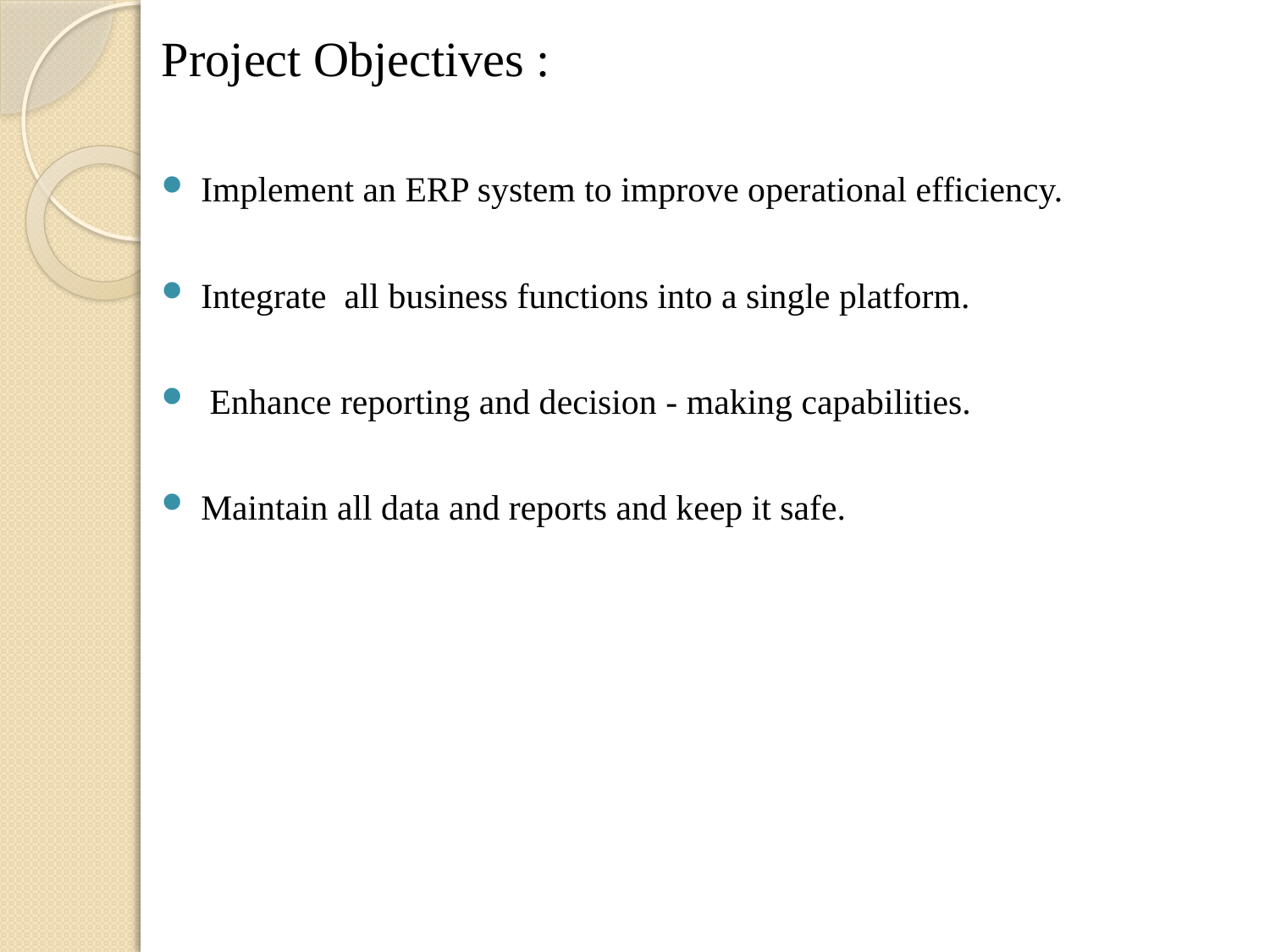

Project Objectives :

Implement an ERP system to improve operational efficiency.

Integrate  all business functions into a single platform.

 Enhance reporting and decision - making capabilities.

Maintain all data and reports and keep it safe.